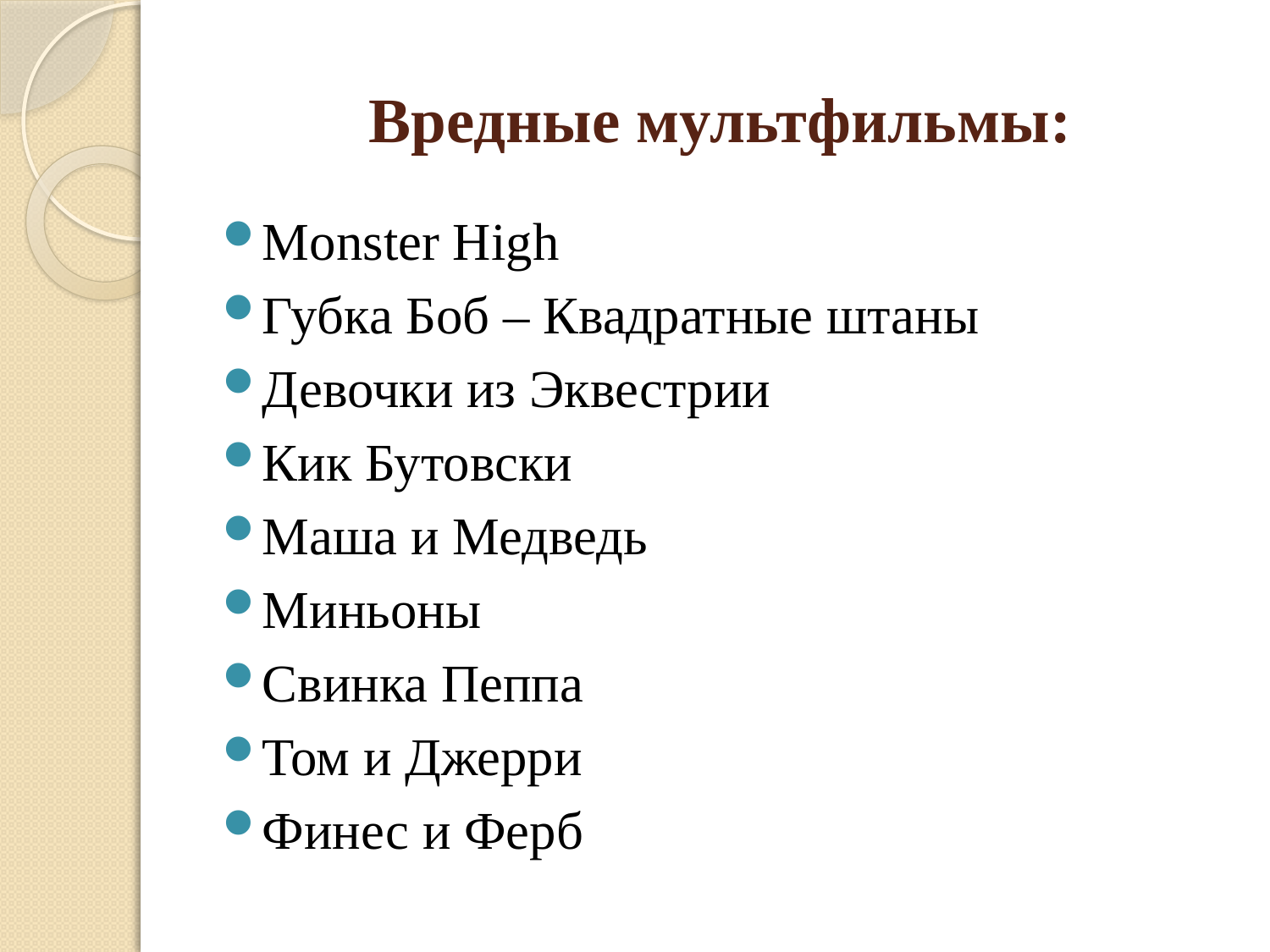

# Вредные мультфильмы:
Monster High
Губка Боб – Квадратные штаны
Девочки из Эквестрии
Кик Бутовски
Маша и Медведь
Миньоны
Свинка Пеппа
Том и Джерри
Финес и Ферб